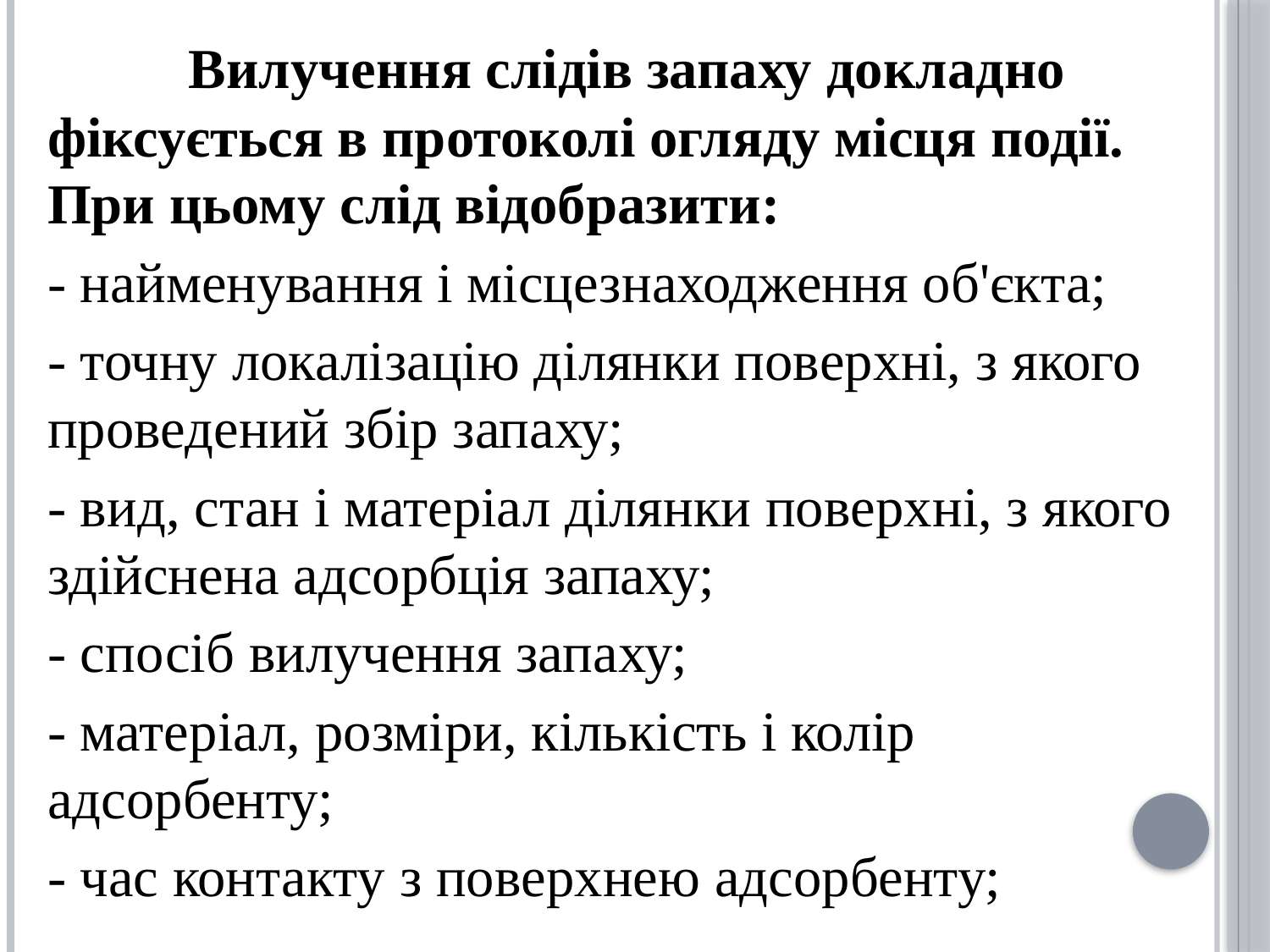

Вилучення слідів запаху докладно фіксується в протоколі огляду місця події. При цьому слід відобразити:
- найменування і місцезнаходження об'єкта;
- точну локалізацію ділянки поверхні, з якого проведений збір запаху;
- вид, стан і матеріал ділянки поверхні, з якого здійснена адсорбція запаху;
- спосіб вилучення запаху;
- матеріал, розміри, кількість і колір адсорбенту;
- час контакту з поверхнею адсорбенту;